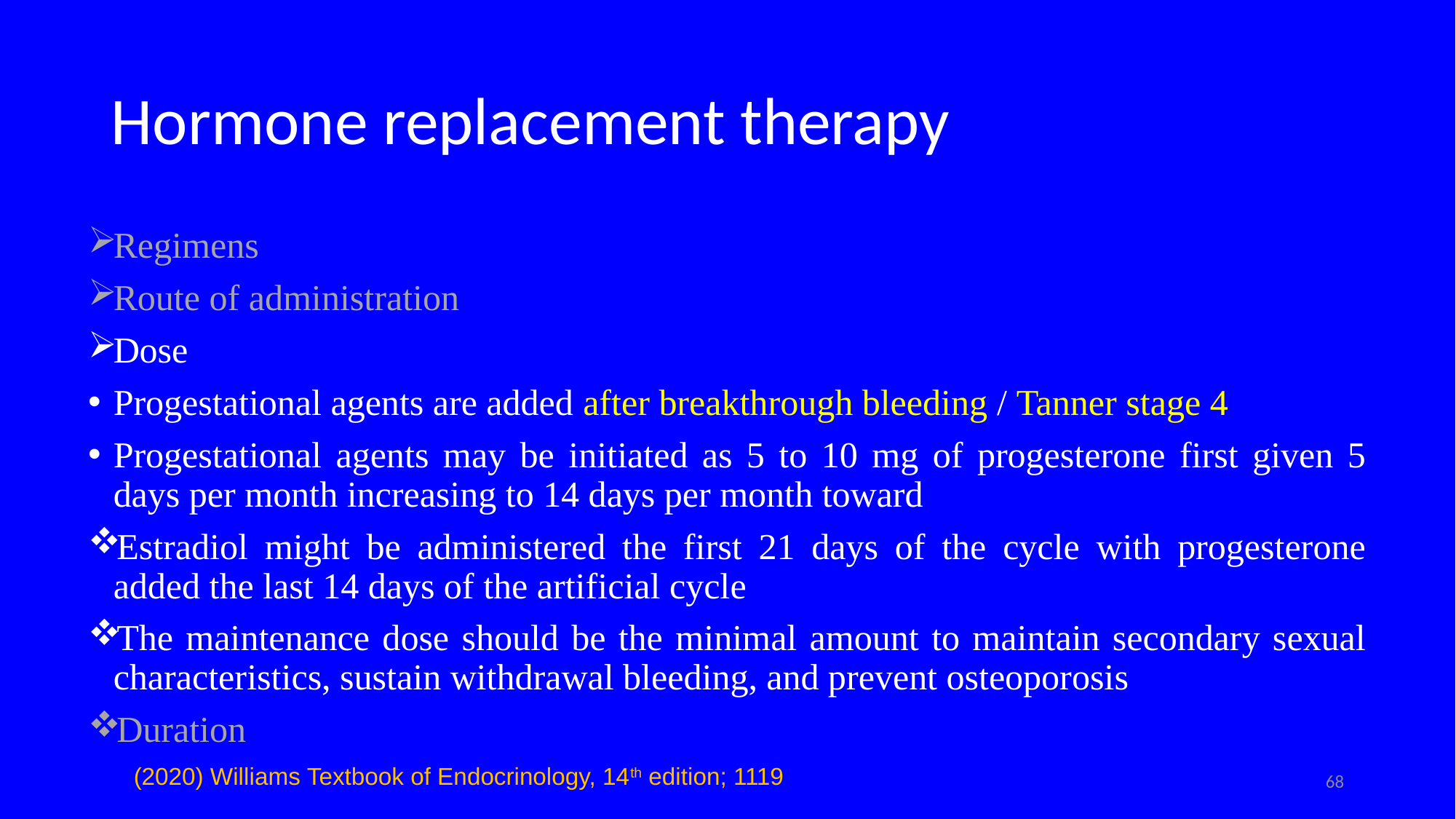

# Hormone replacement therapy
Regimens
Route of administration
Dose
Progestational agents are added after breakthrough bleeding / Tanner stage 4
Progestational agents may be initiated as 5 to 10 mg of progesterone first given 5 days per month increasing to 14 days per month toward
Estradiol might be administered the first 21 days of the cycle with progesterone added the last 14 days of the artificial cycle
The maintenance dose should be the minimal amount to maintain secondary sexual characteristics, sustain withdrawal bleeding, and prevent osteoporosis
Duration
(2020) Williams Textbook of Endocrinology, 14th edition; 1119
68